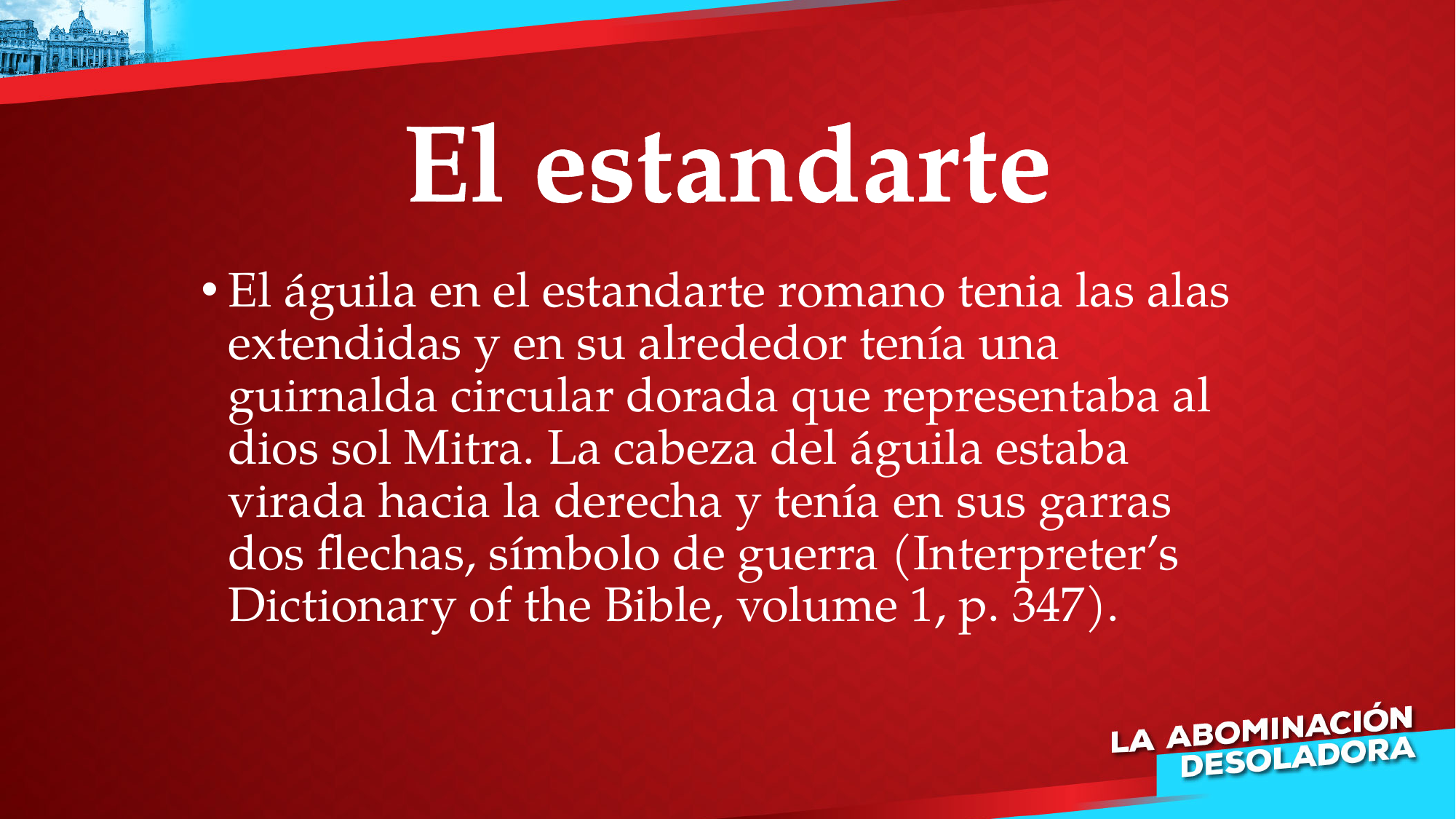

# El estandarte
El águila en el estandarte romano tenia las alas extendidas y en su alrededor tenía una guirnalda circular dorada que representaba al dios sol Mitra. La cabeza del águila estaba virada hacia la derecha y tenía en sus garras dos flechas, símbolo de guerra (Interpreter’s Dictionary of the Bible, volume 1, p. 347).